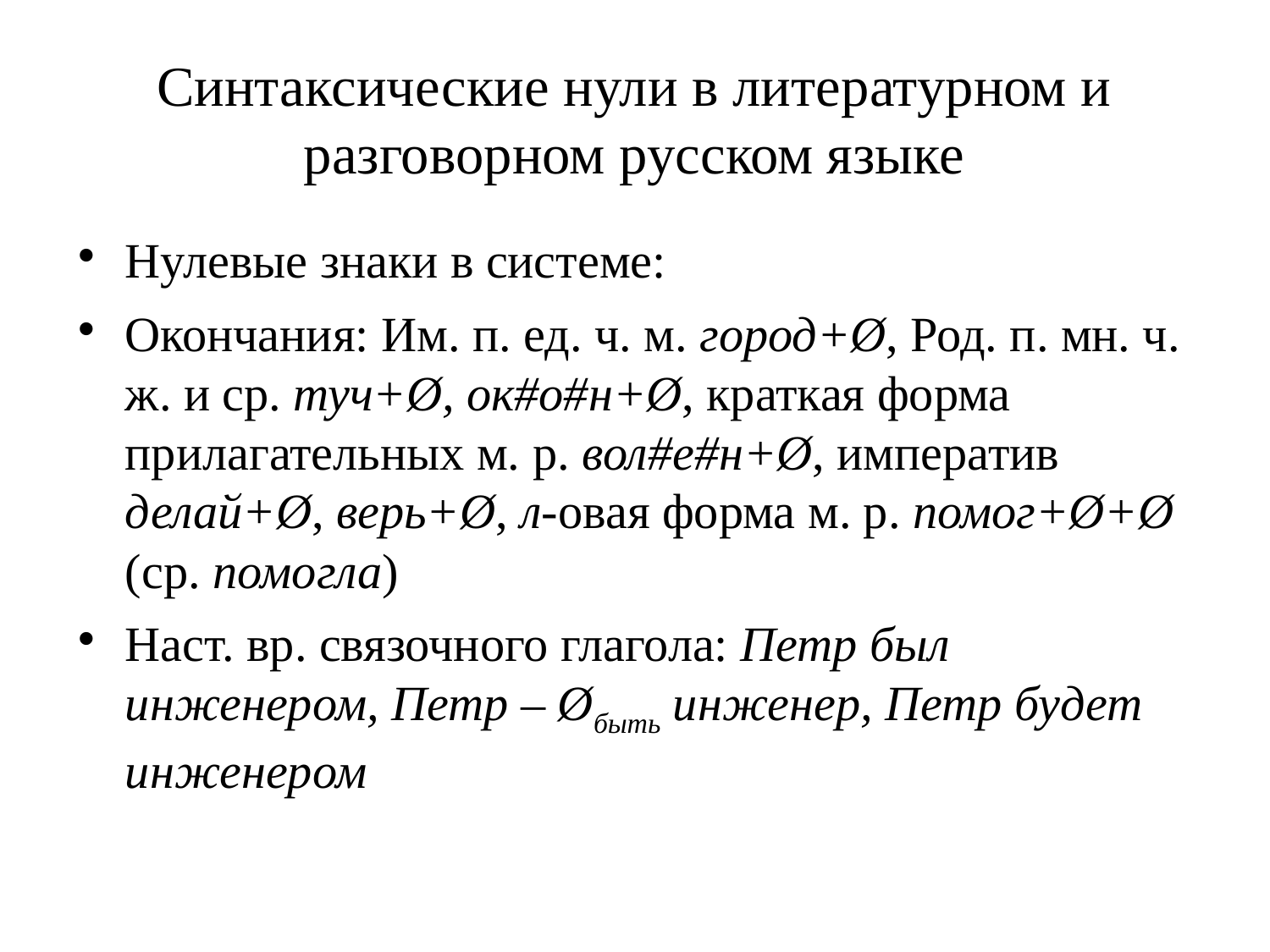

# Синтаксические нули в литературном и разговорном русском языке
Нулевые знаки в системе:
Окончания: Им. п. ед. ч. м. город+Ø, Род. п. мн. ч. ж. и ср. туч+Ø, ок#о#н+Ø, краткая форма прилагательных м. р. вол#е#н+Ø, императив делай+Ø, верь+Ø, л-овая форма м. р. помог+Ø+Ø (ср. помогла)
Наст. вр. связочного глагола: Петр был инженером, Петр – Øбыть инженер, Петр будет инженером